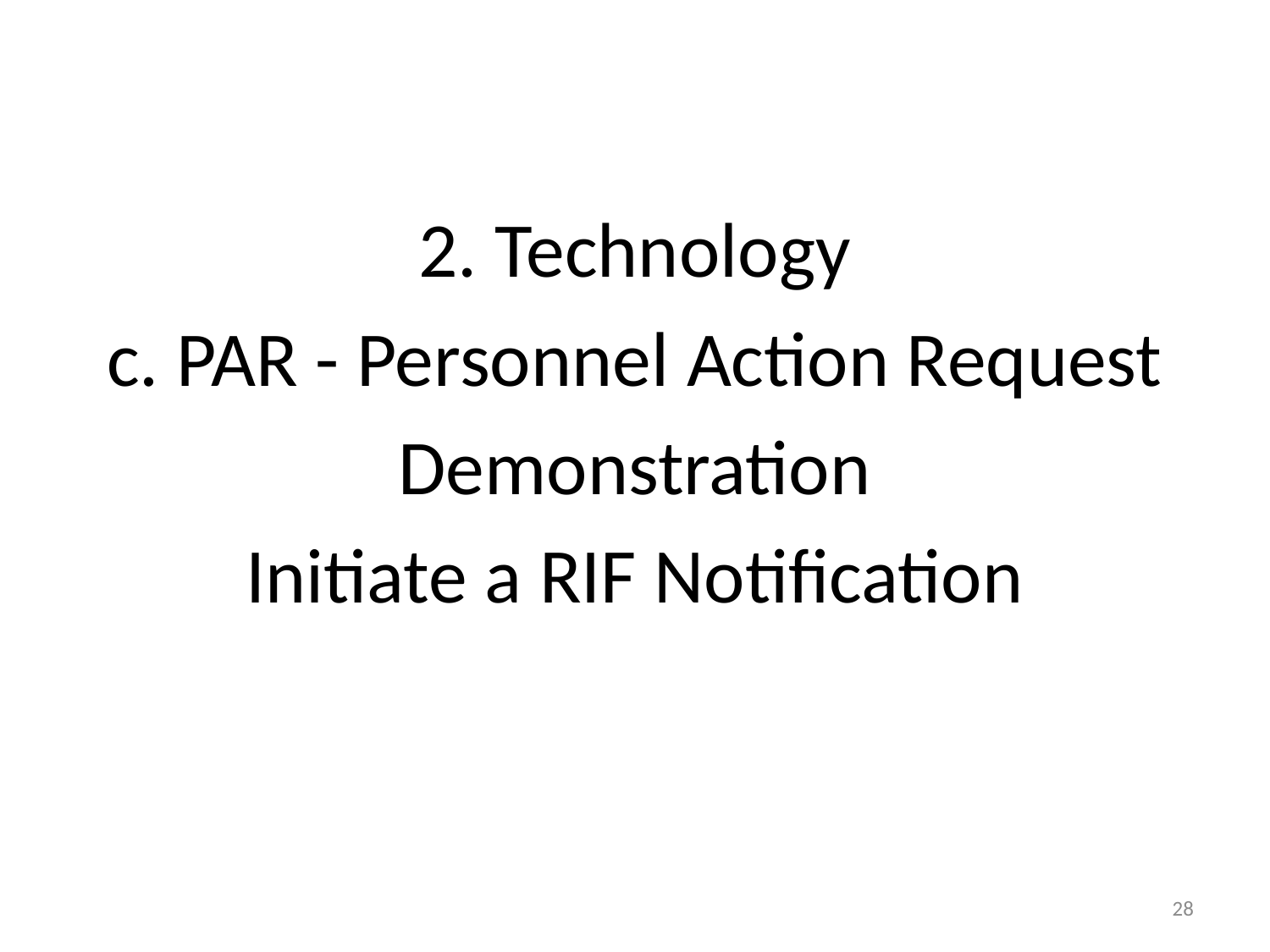

2. Technology
c. PAR - Personnel Action Request
Demonstration
Initiate a RIF Notification
28